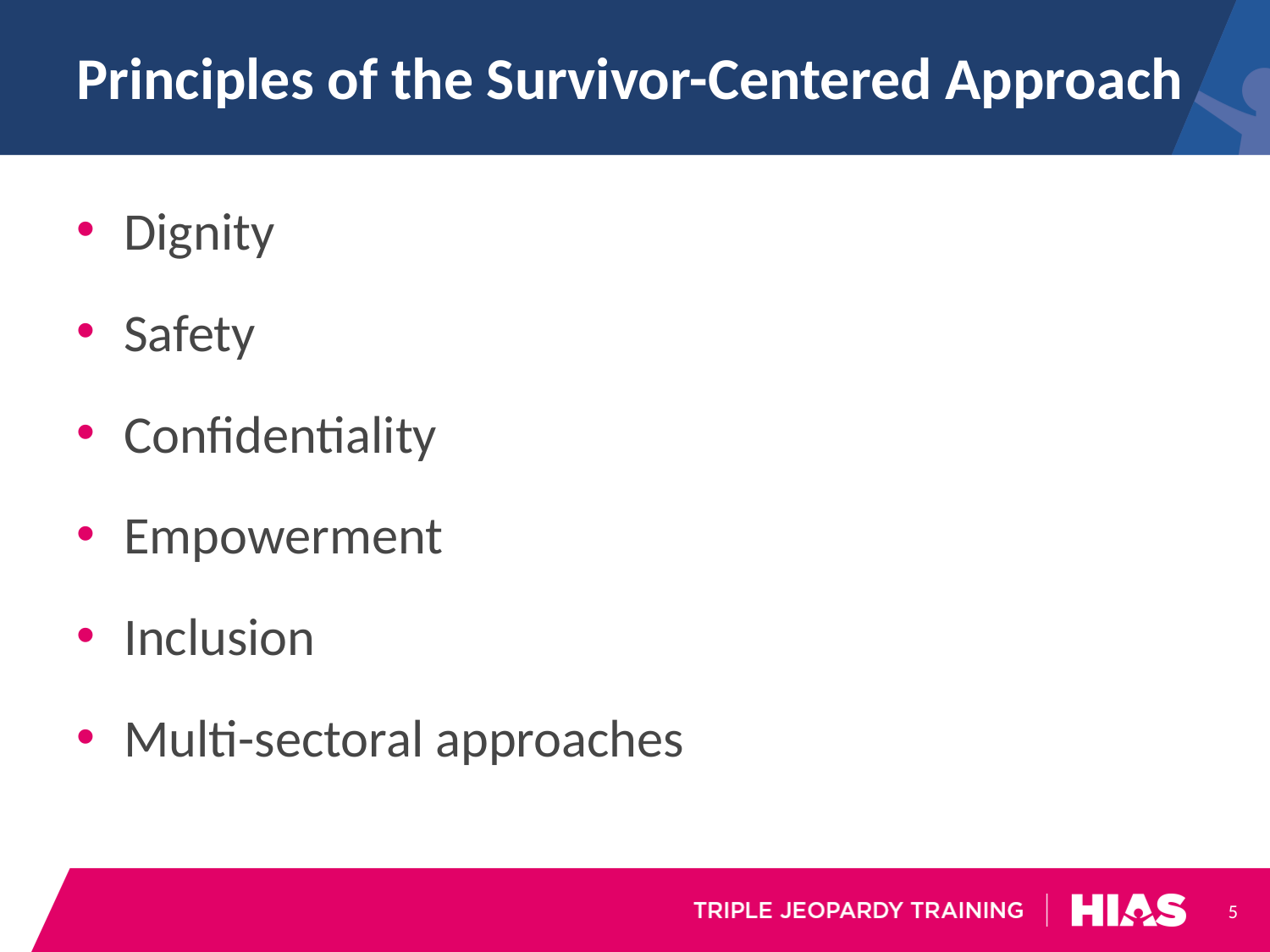

# Principles of the Survivor-Centered Approach
Dignity

Safety

Confidentiality

Empowerment

Inclusion

Multi-sectoral approaches